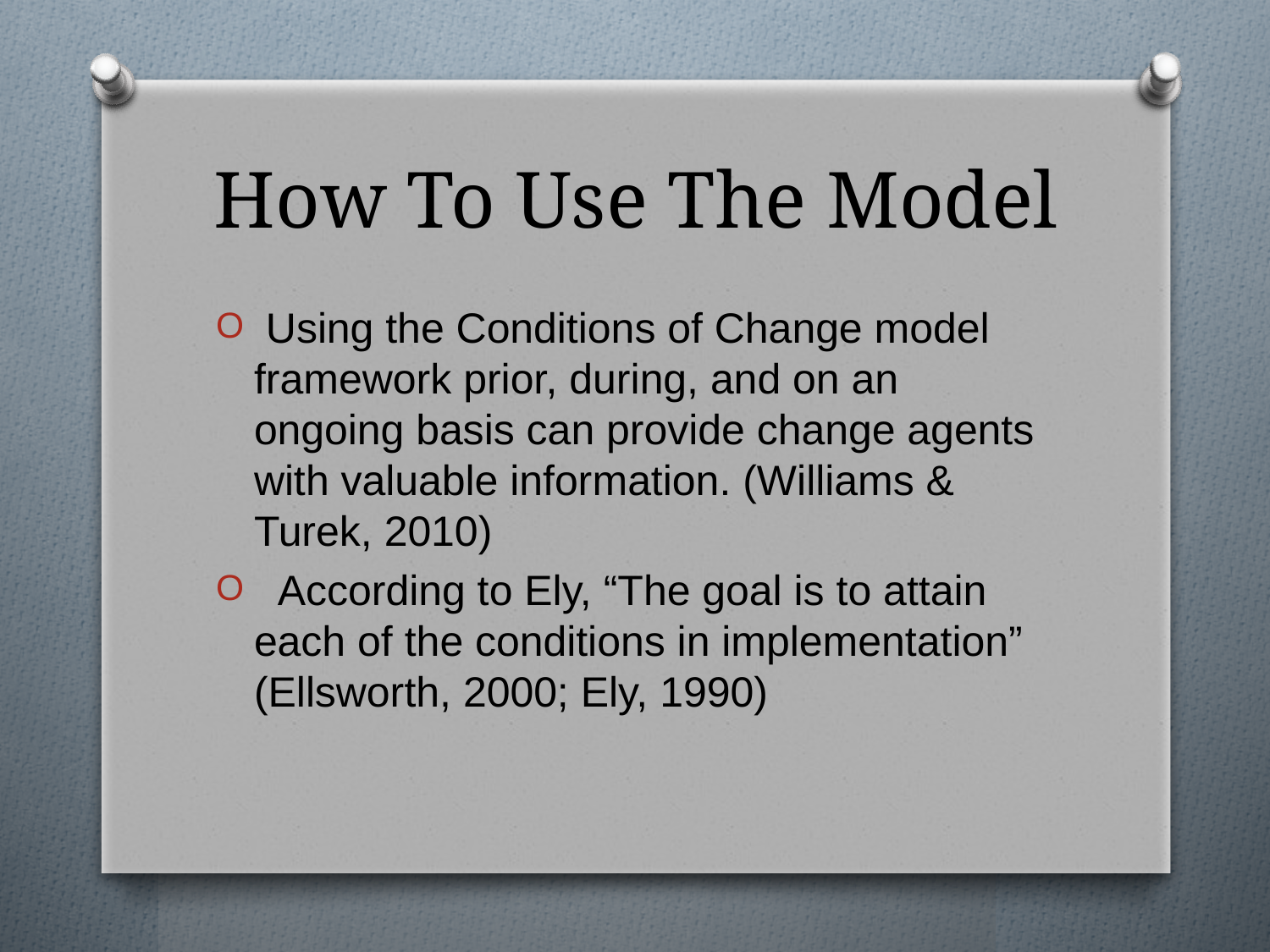

# How To Use The Model
 Using the Conditions of Change model framework prior, during, and on an ongoing basis can provide change agents with valuable information. (Williams & Turek, 2010)
  According to Ely, “The goal is to attain each of the conditions in implementation” (Ellsworth, 2000; Ely, 1990)